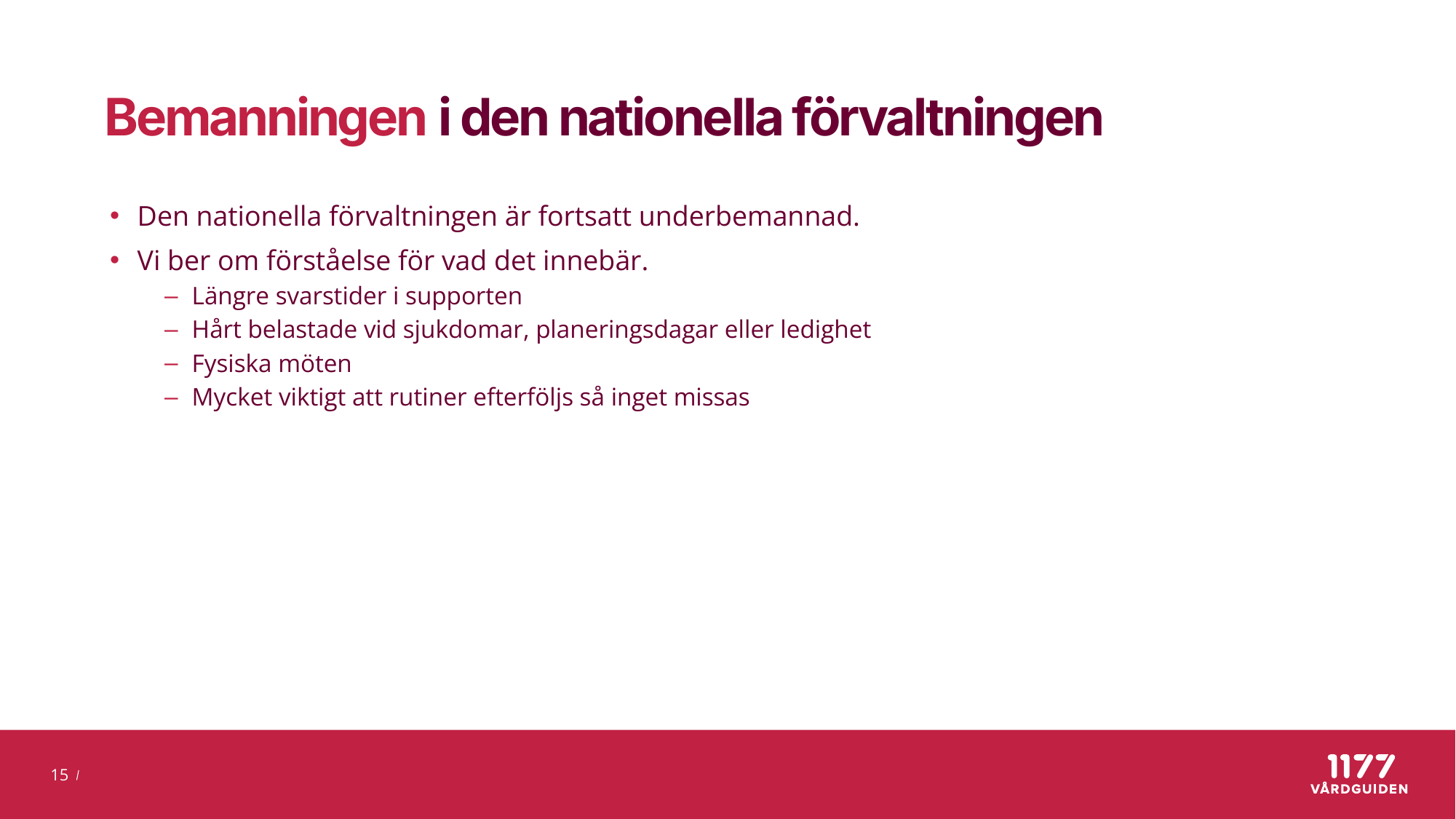

# Bemanningen i den nationella förvaltningen
Den nationella förvaltningen är fortsatt underbemannad.
Vi ber om förståelse för vad det innebär.
Längre svarstider i supporten
Hårt belastade vid sjukdomar, planeringsdagar eller ledighet
Fysiska möten
Mycket viktigt att rutiner efterföljs så inget missas
15